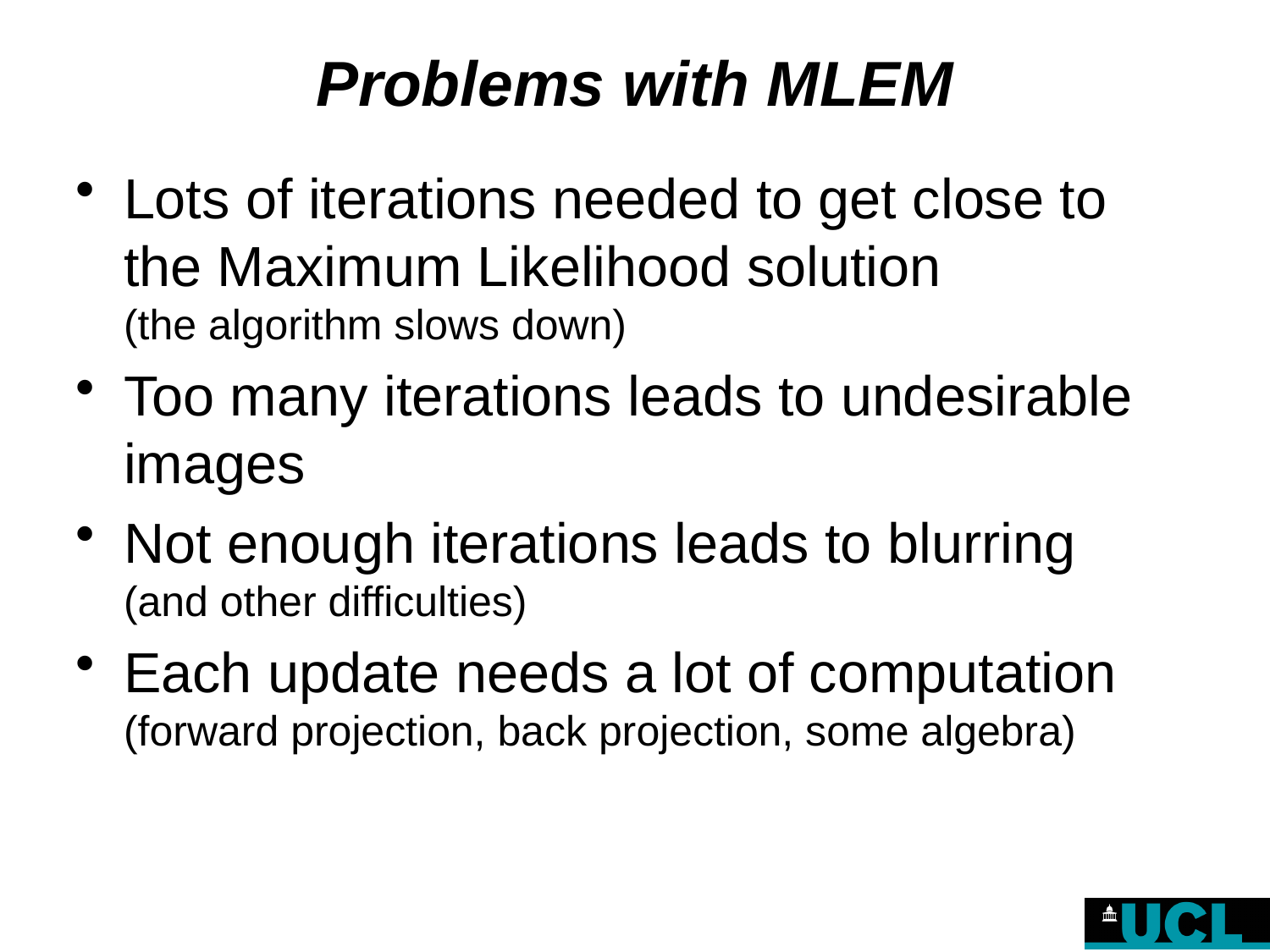

# Problems with MLEM
Lots of iterations needed to get close to the Maximum Likelihood solution
(the algorithm slows down)
Too many iterations leads to undesirable images
Not enough iterations leads to blurring
(and other difficulties)
Each update needs a lot of computation
(forward projection, back projection, some algebra)